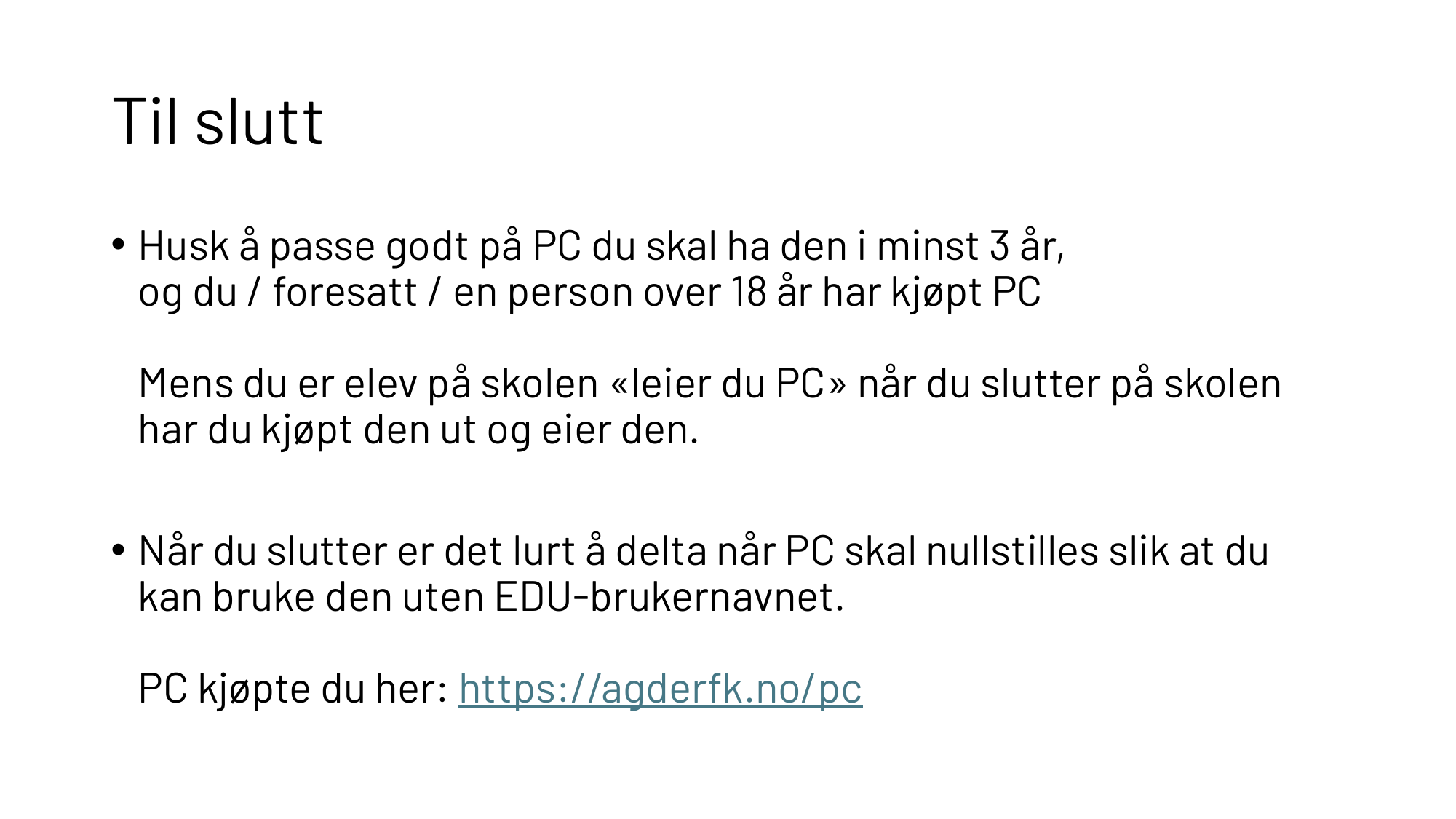

# Til slutt
Husk å passe godt på PC du skal ha den i minst 3 år,
og du / foresatt / en person over 18 år har kjøpt PC
Mens du er elev på skolen «leier du PC» når du slutter på skolen
har du kjøpt den ut og eier den.

Når du slutter er det lurt å delta når PC skal nullstilles slik at du kan bruke den uten EDU-brukernavnet.
PC kjøpte du her: https://agderfk.no/pc